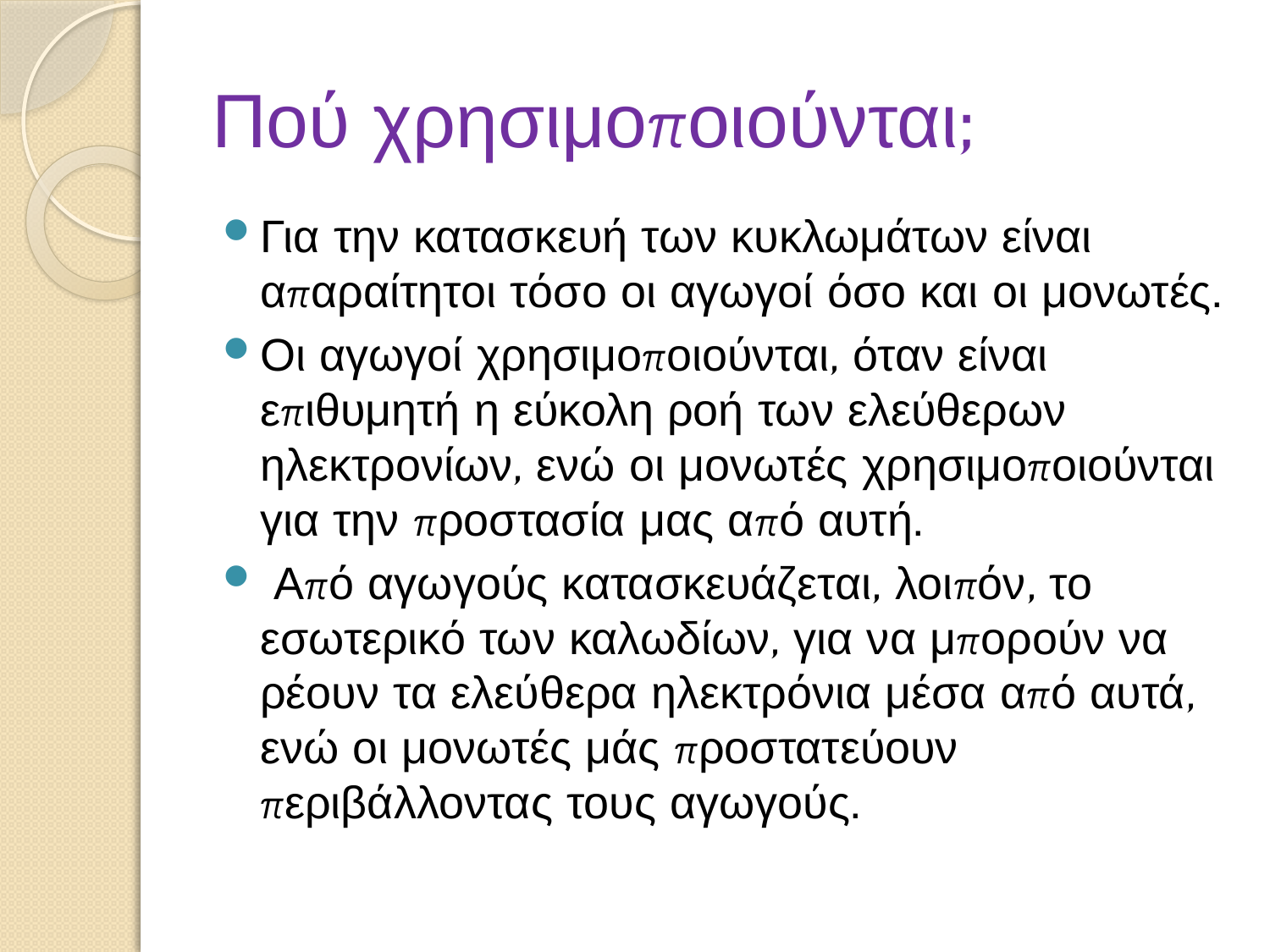

# Πού χρησιμοποιούνται;
Για την κατασκευή των κυκλωμάτων είναι απαραίτητοι τόσο οι αγωγοί όσο και οι μονωτές.
Οι αγωγοί χρησιμοποιούνται, όταν είναι επιθυμητή η εύκολη ροή των ελεύθερων ηλεκτρονίων, ενώ οι μονωτές χρησιμοποιούνται για την προστασία μας από αυτή.
 Από αγωγούς κατασκευάζεται, λοιπόν, το εσωτερικό των καλωδίων, για να μπορούν να ρέουν τα ελεύθερα ηλεκτρόνια μέσα από αυτά, ενώ οι μονωτές μάς προστατεύουν περιβάλλοντας τους αγωγούς.